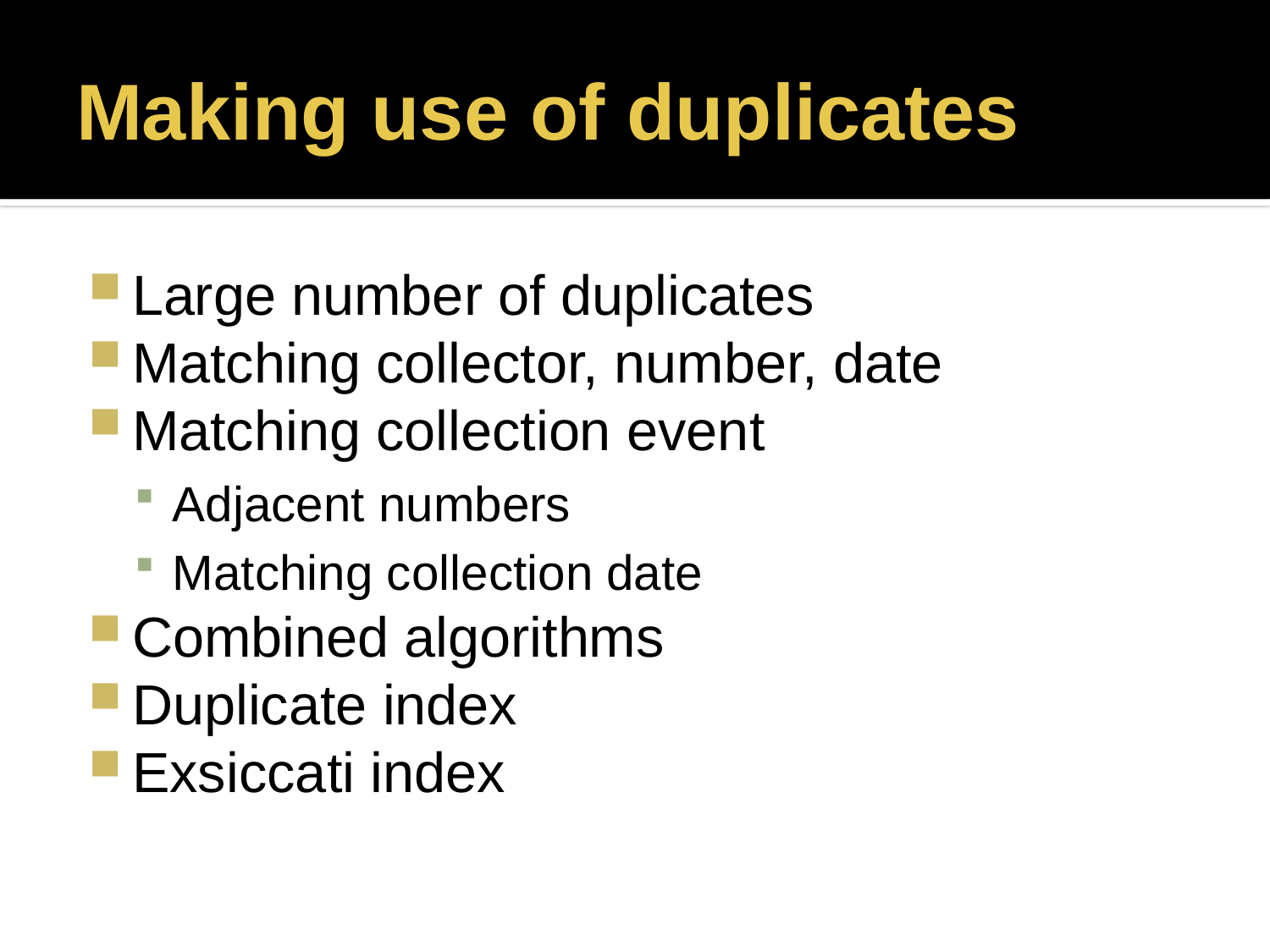

# Making use of duplicates
Large number of duplicates
Matching collector, number, date
Matching collection event
Adjacent numbers
Matching collection date
Combined algorithms
Duplicate index
Exsiccati index